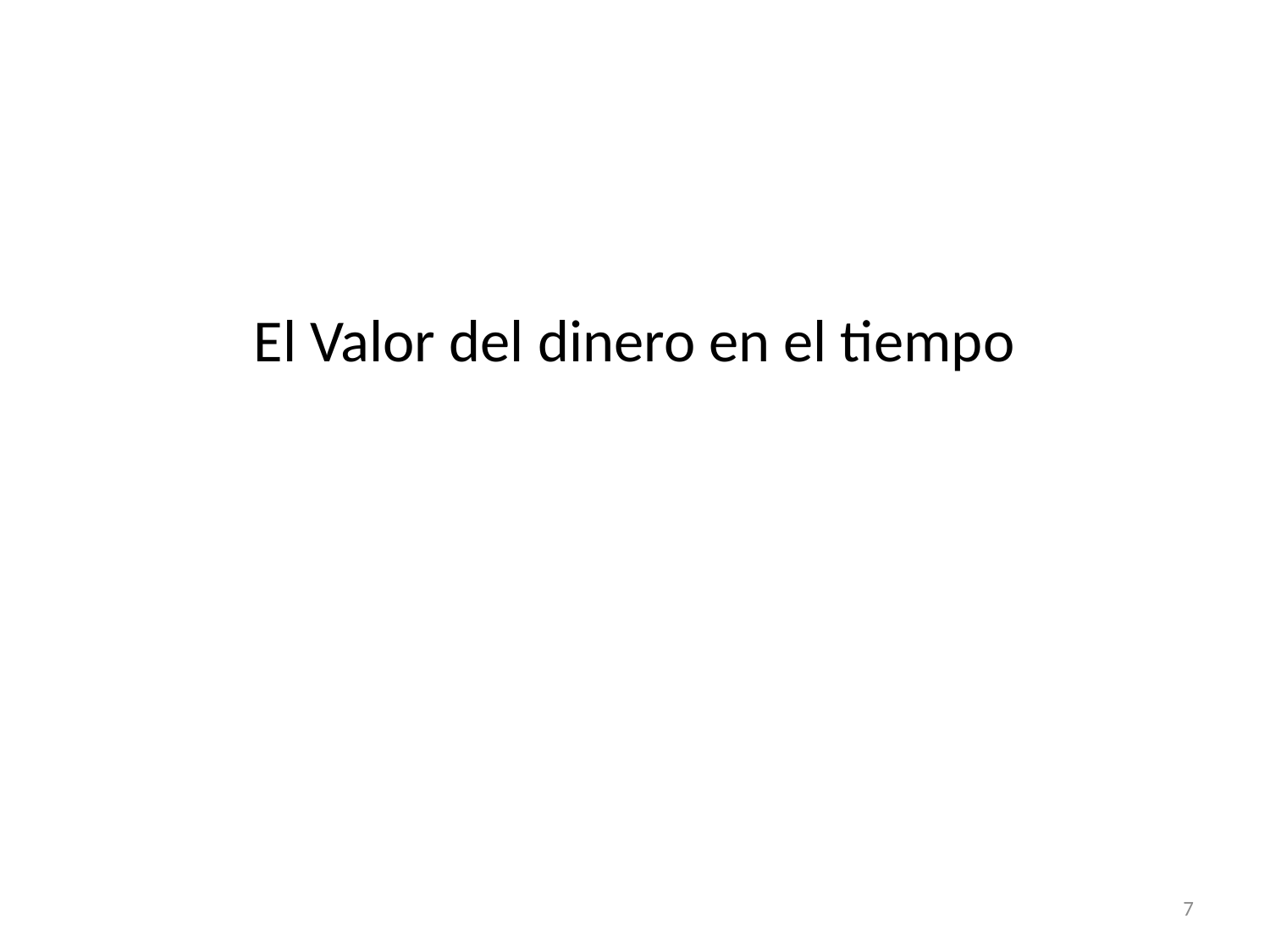

# El Valor del dinero en el tiempo

7